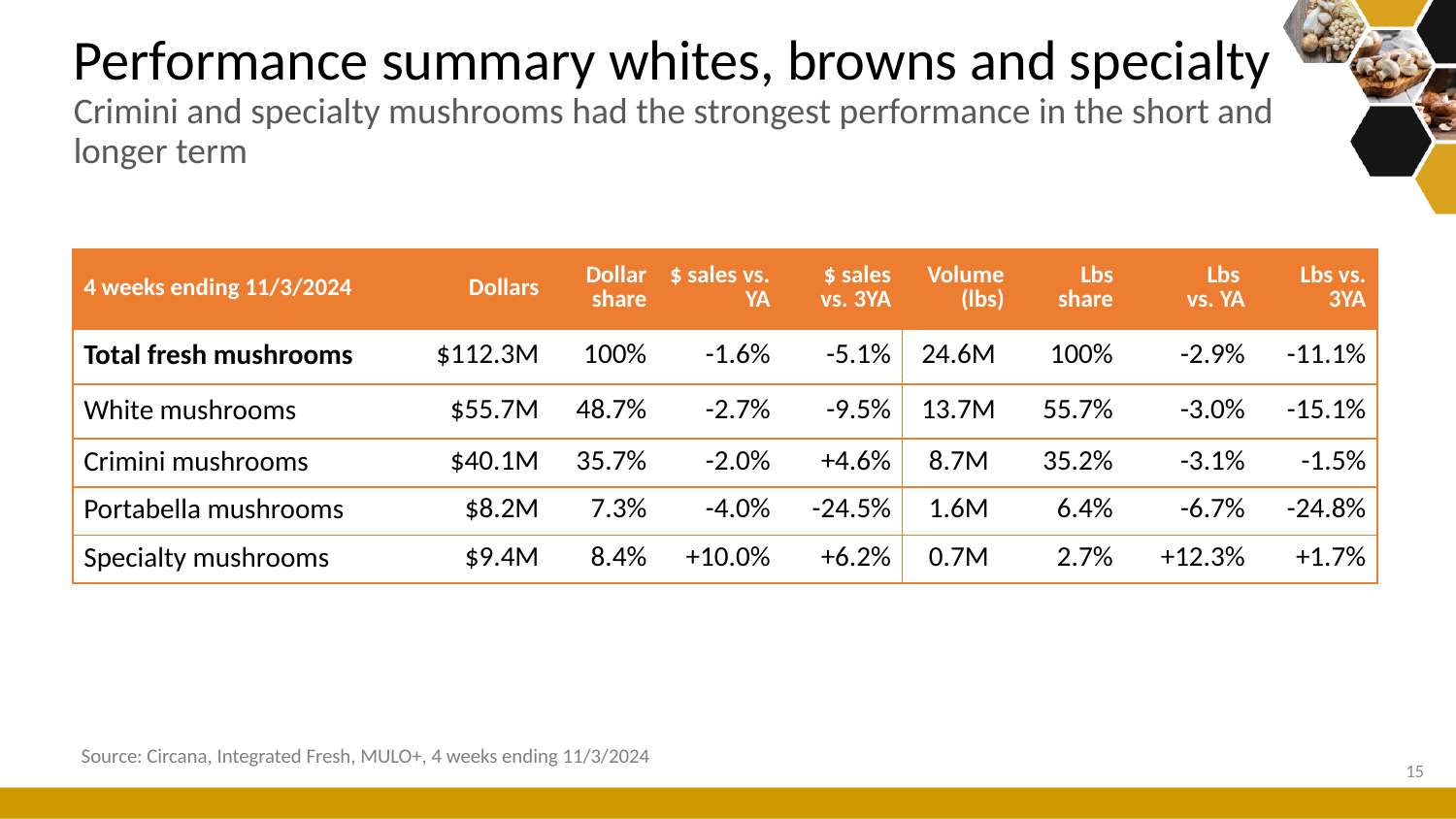

# Performance summary whites, browns and specialty Crimini and specialty mushrooms had the strongest performance in the short and longer term
| 4 weeks ending 11/3/2024 | Dollars | Dollar share | $ sales vs. YA | $ sales vs. 3YA | Volume (lbs) | Lbs share | Lbs vs. YA | Lbs vs. 3YA |
| --- | --- | --- | --- | --- | --- | --- | --- | --- |
| Total fresh mushrooms | $112.3M | 100% | -1.6% | -5.1% | 24.6M | 100% | -2.9% | -11.1% |
| White mushrooms | $55.7M | 48.7% | -2.7% | -9.5% | 13.7M | 55.7% | -3.0% | -15.1% |
| Crimini mushrooms | $40.1M | 35.7% | -2.0% | +4.6% | 8.7M | 35.2% | -3.1% | -1.5% |
| Portabella mushrooms | $8.2M | 7.3% | -4.0% | -24.5% | 1.6M | 6.4% | -6.7% | -24.8% |
| Specialty mushrooms | $9.4M | 8.4% | +10.0% | +6.2% | 0.7M | 2.7% | +12.3% | +1.7% |
Source: Circana, Integrated Fresh, MULO+, 4 weeks ending 11/3/2024
15